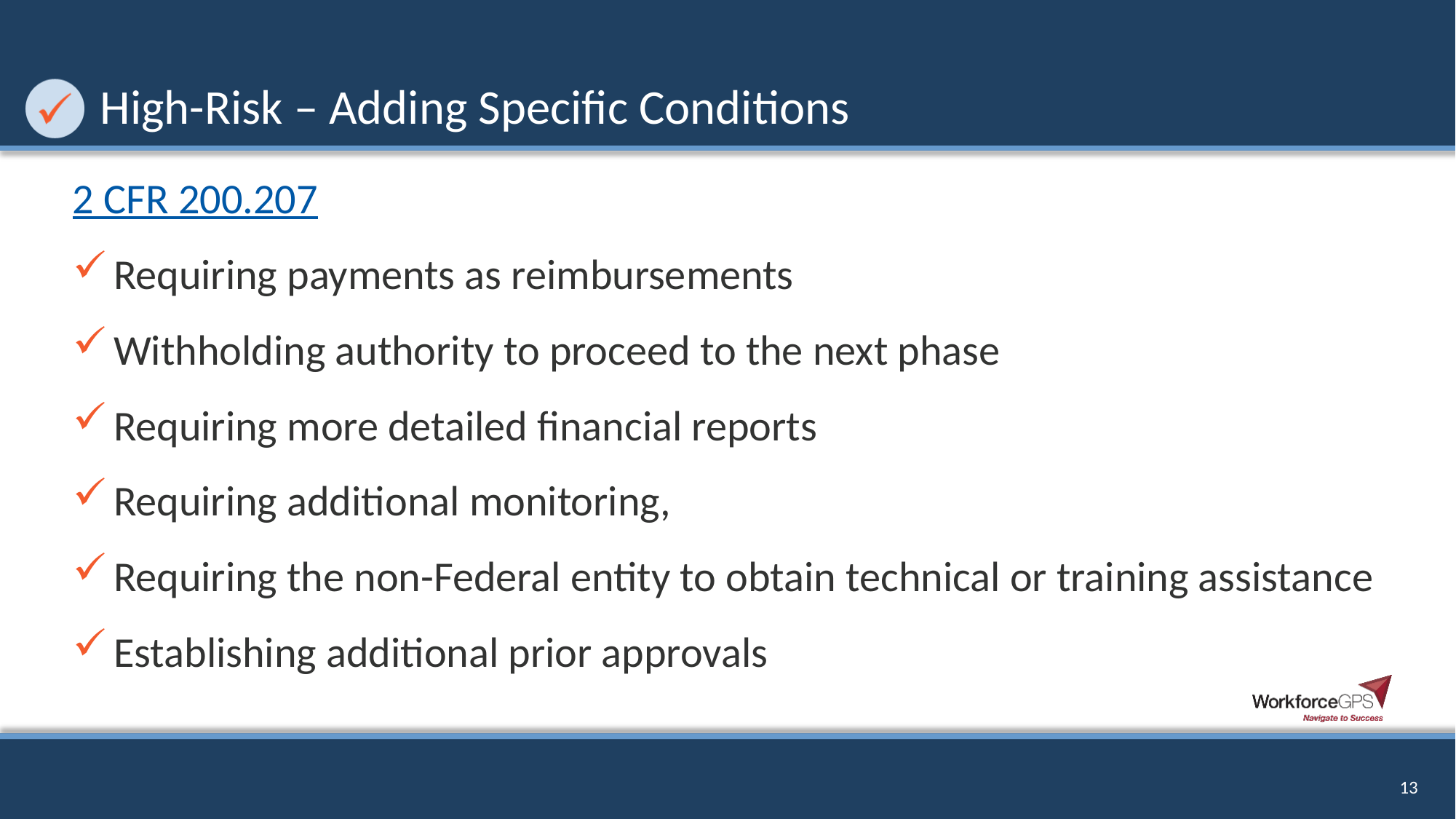

# High-Risk – Adding Specific Conditions
2 CFR 200.207
Requiring payments as reimbursements
Withholding authority to proceed to the next phase
Requiring more detailed financial reports
Requiring additional monitoring,
Requiring the non-Federal entity to obtain technical or training assistance
Establishing additional prior approvals

13